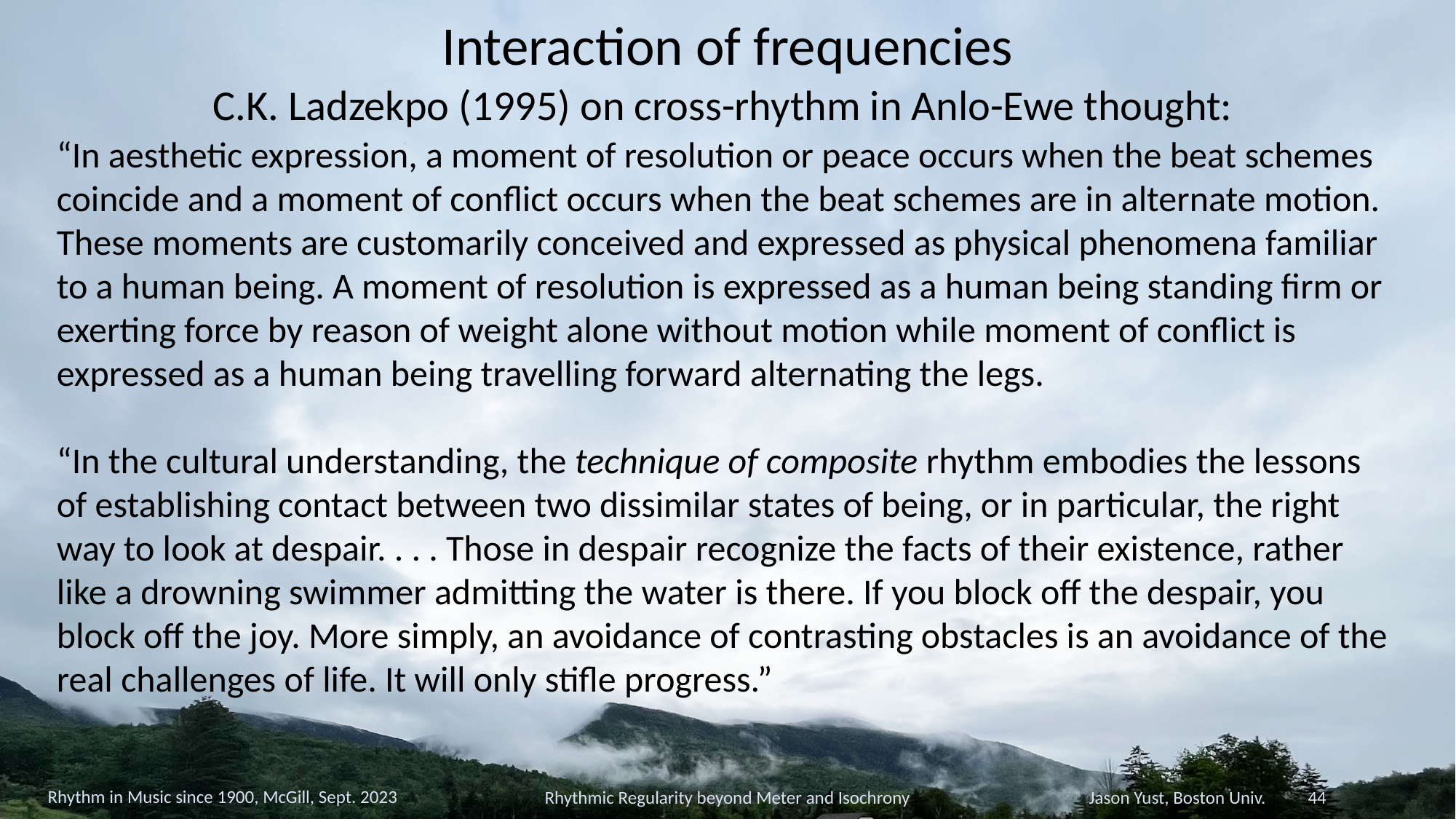

# Interaction of frequencies
C.K. Ladzekpo (1995) on cross-rhythm in Anlo-Ewe thought:
“In aesthetic expression, a moment of resolution or peace occurs when the beat schemes coincide and a moment of conflict occurs when the beat schemes are in alternate motion. These moments are customarily conceived and expressed as physical phenomena familiar to a human being. A moment of resolution is expressed as a human being standing firm or exerting force by reason of weight alone without motion while moment of conflict is expressed as a human being travelling forward alternating the legs.

“In the cultural understanding, the technique of composite rhythm embodies the lessons of establishing contact between two dissimilar states of being, or in particular, the right way to look at despair. . . . Those in despair recognize the facts of their existence, rather like a drowning swimmer admitting the water is there. If you block off the despair, you block off the joy. More simply, an avoidance of contrasting obstacles is an avoidance of the real challenges of life. It will only stifle progress.”

Rhythm in Music since 1900, McGill, Sept. 2023
Rhythmic Regularity beyond Meter and Isochrony
Jason Yust, Boston Univ.          44